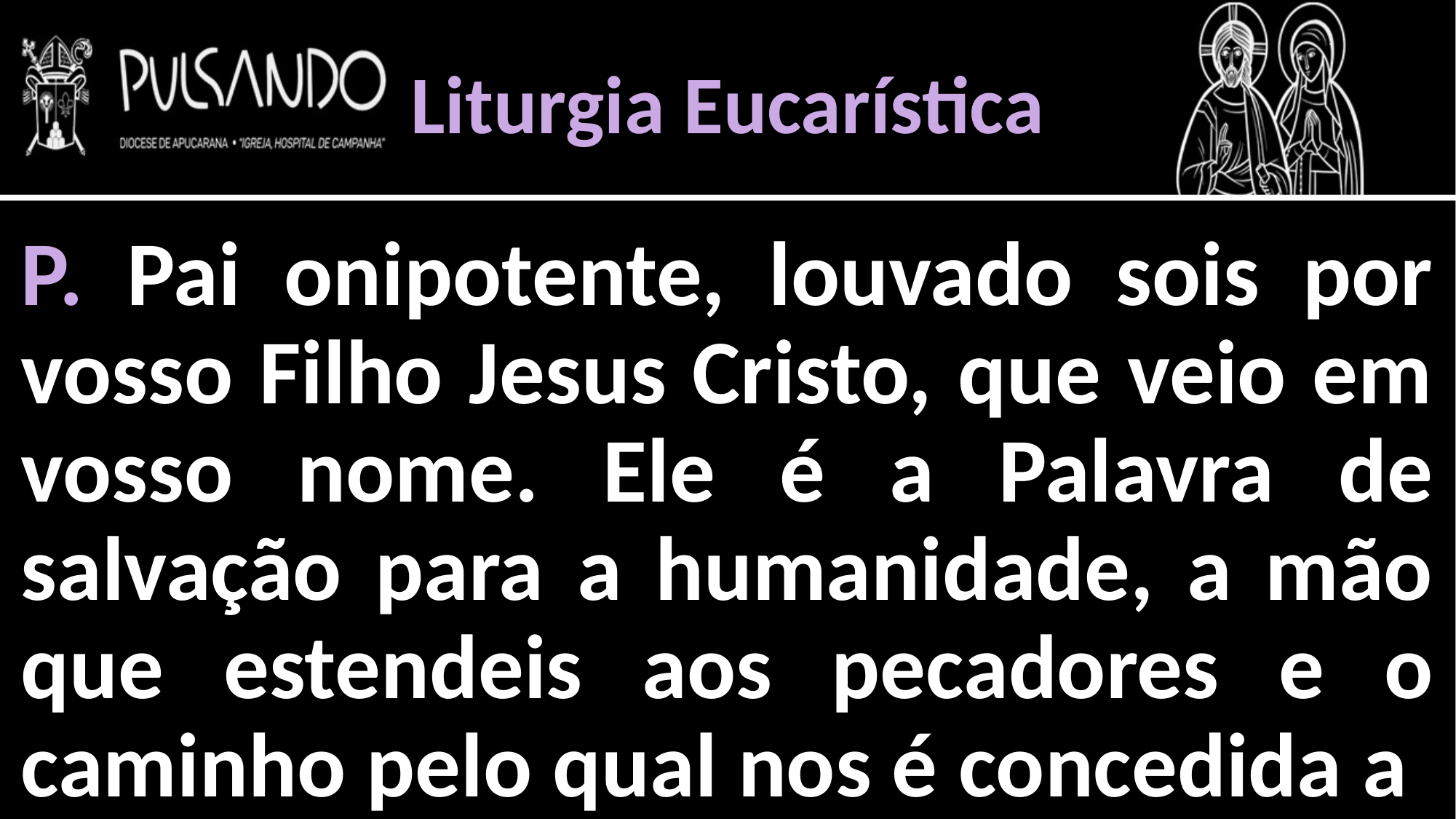

Liturgia Eucarística
P. Pai onipotente, louvado sois por vosso Filho Jesus Cristo, que veio em vosso nome. Ele é a Palavra de salvação para a humanidade, a mão que estendeis aos pecadores e o caminho pelo qual nos é concedida a